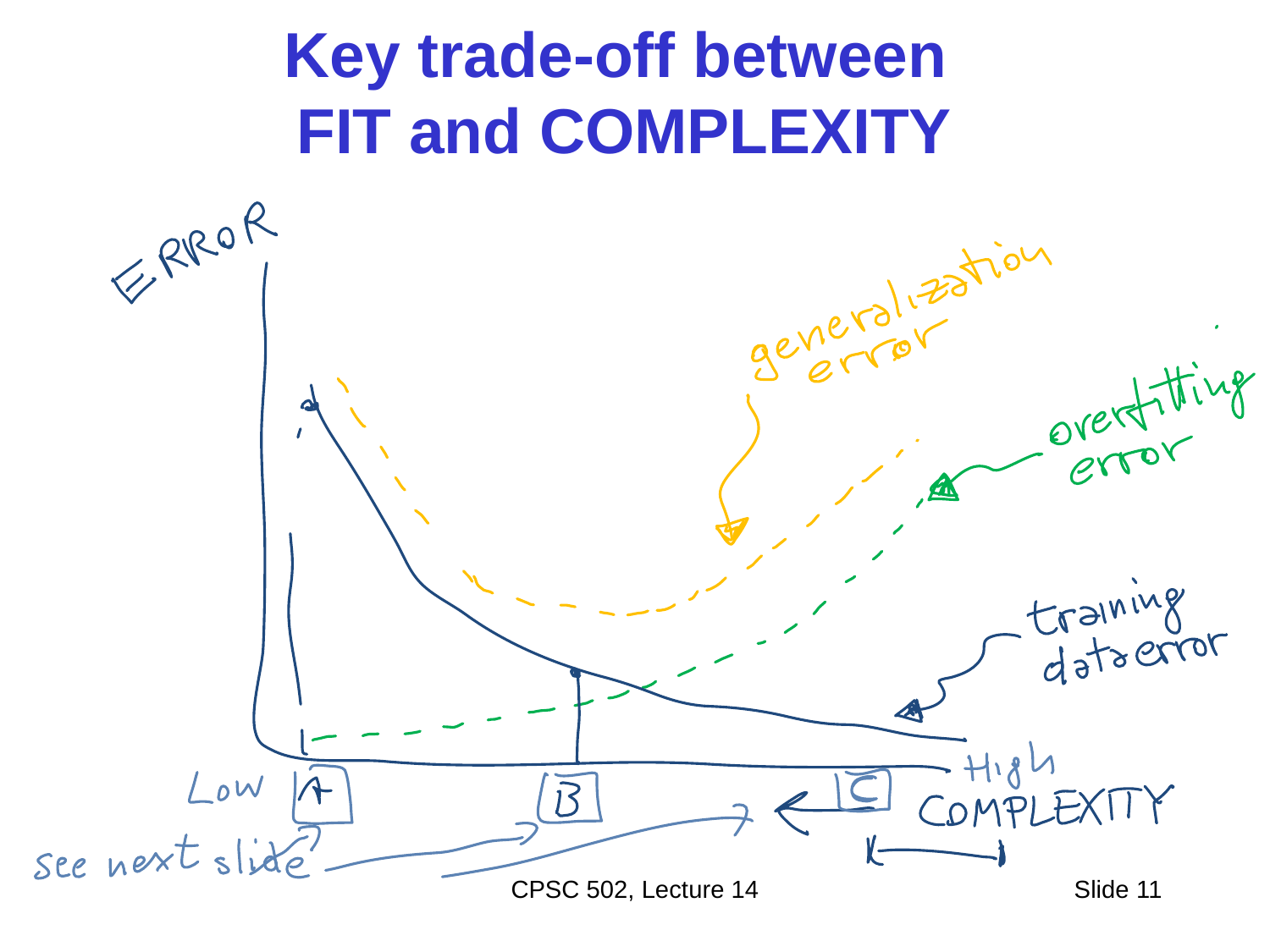

# Key trade-off between FIT and COMPLEXITY
CPSC 502, Lecture 14
Slide 11